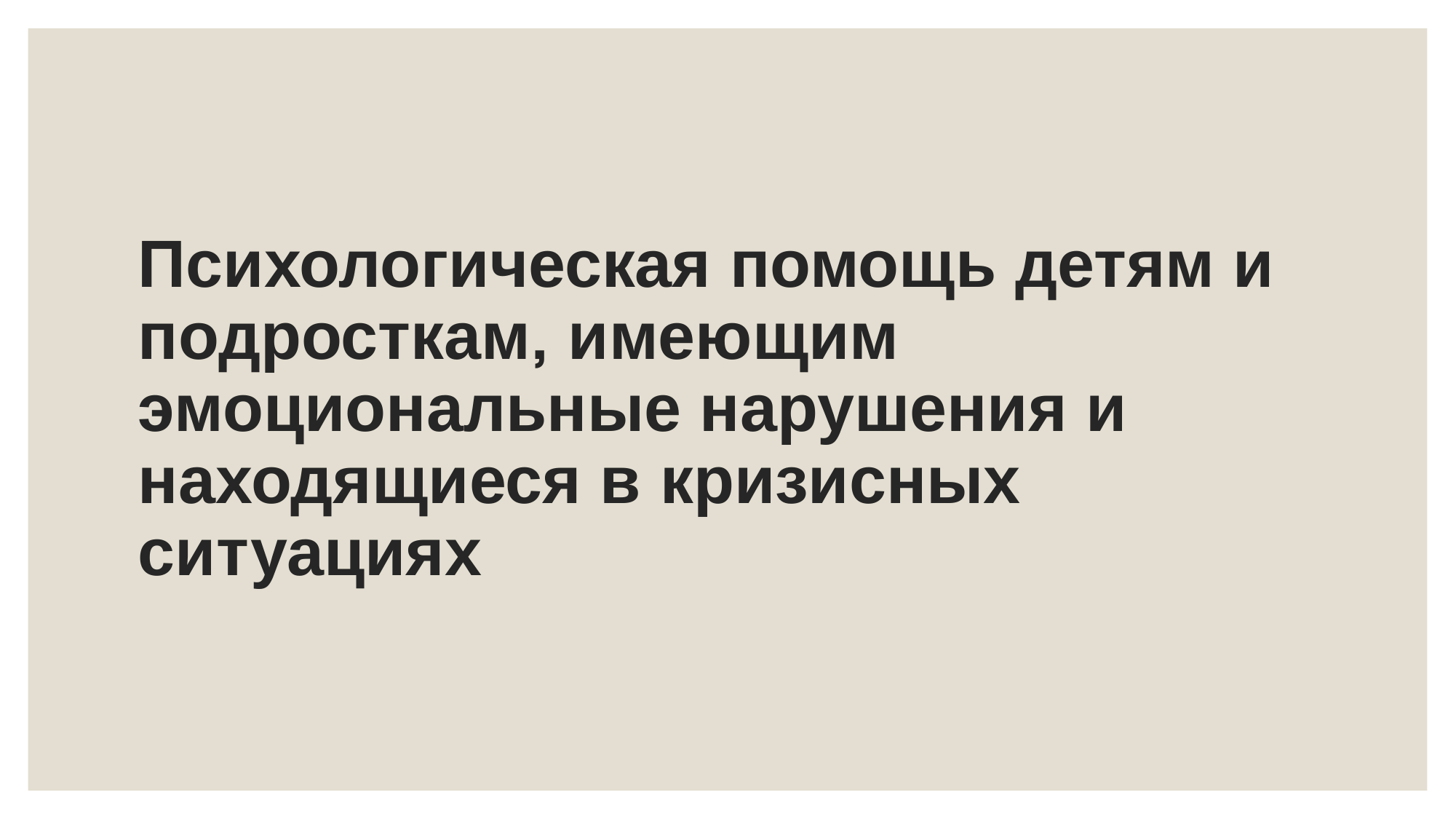

# Психологическая помощь детям и подросткам, имеющим эмоциональные нарушения и находящиеся в кризисных ситуациях